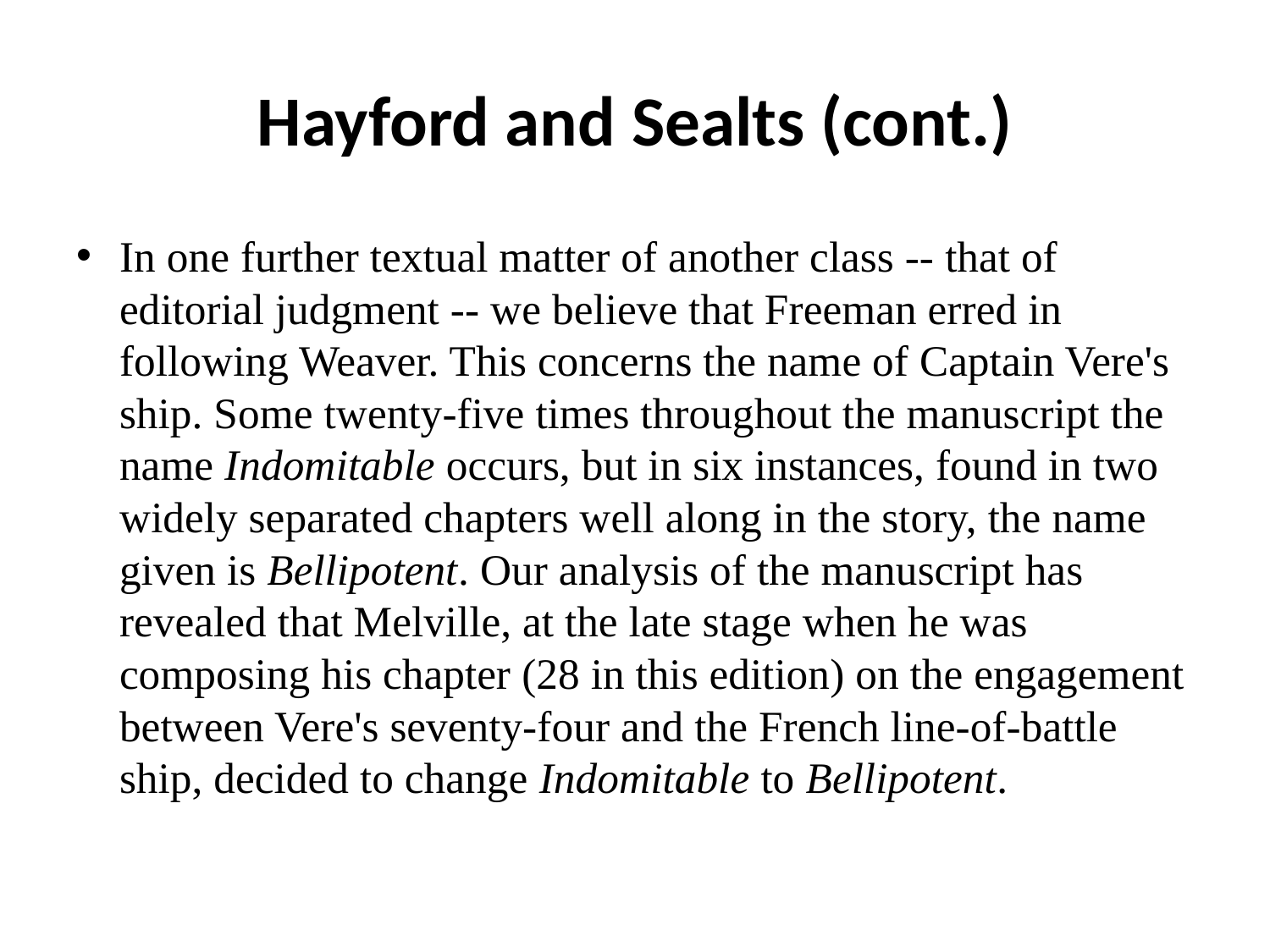

# Hayford and Sealts (cont.)
In one further textual matter of another class -- that of editorial judgment -- we believe that Freeman erred in following Weaver. This concerns the name of Captain Vere's ship. Some twenty-five times throughout the manuscript the name Indomitable occurs, but in six instances, found in two widely separated chapters well along in the story, the name given is Bellipotent. Our analysis of the manuscript has revealed that Melville, at the late stage when he was composing his chapter (28 in this edition) on the engagement between Vere's seventy-four and the French line-of-battle ship, decided to change Indomitable to Bellipotent.